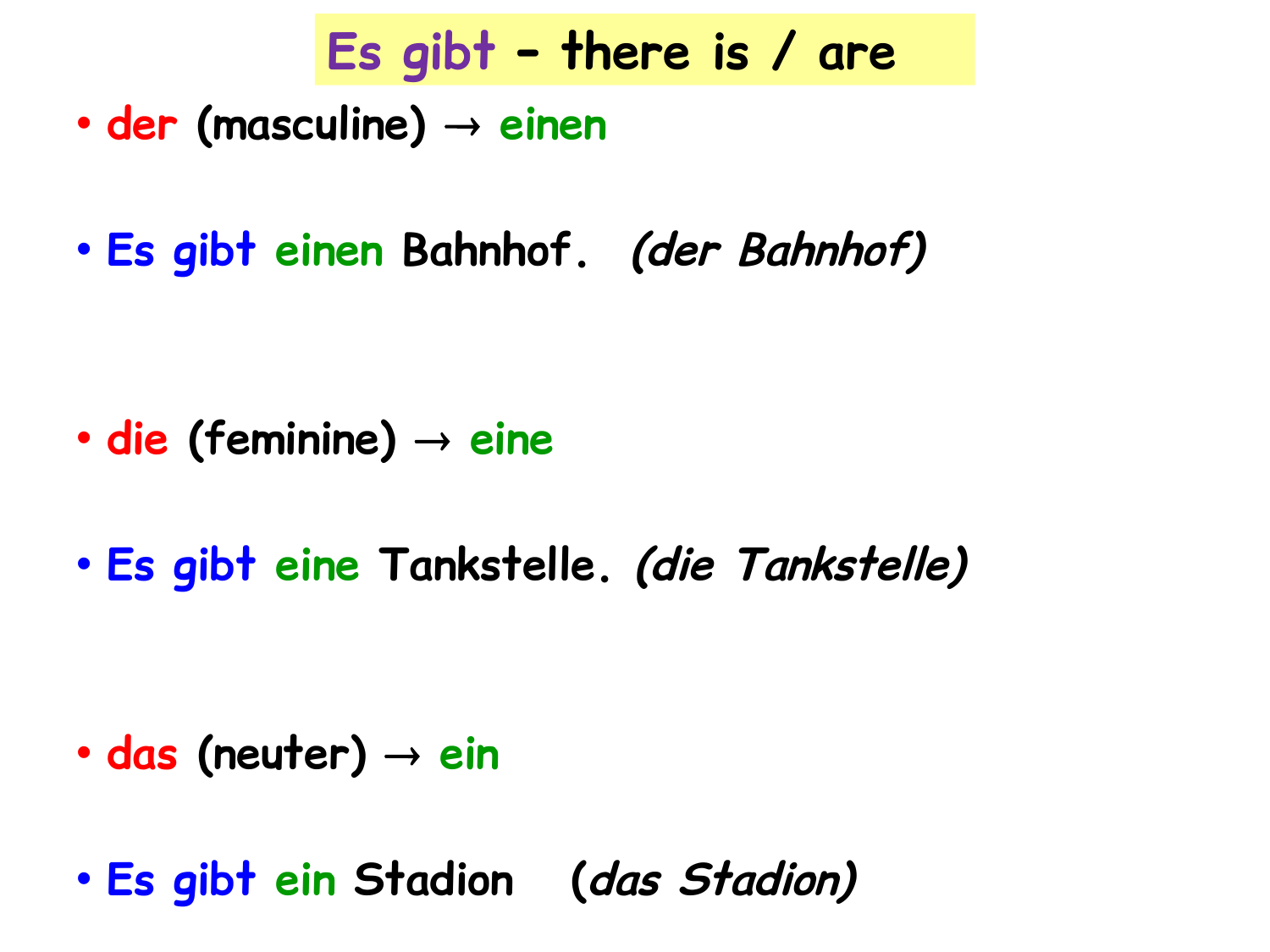

Es gibt – there is / are
der (masculine) → einen

Es gibt einen Bahnhof.  (der Bahnhof)

die (feminine) → eine

Es gibt eine Tankstelle. (die Tankstelle)

das (neuter) → ein

Es gibt ein Stadion   (das Stadion)